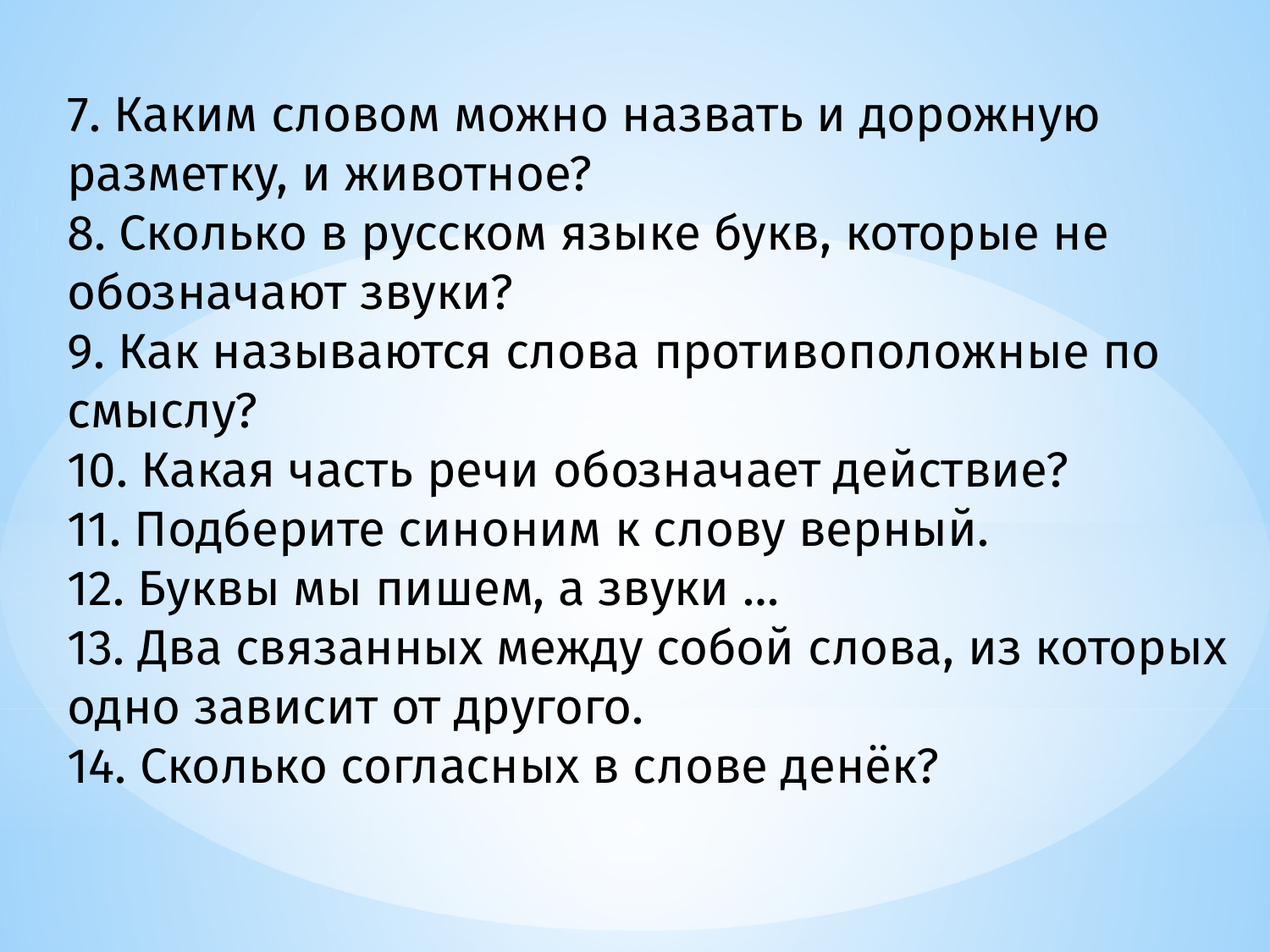

7. Каким словом можно назвать и дорожную разметку, и животное?
8. Сколько в русском языке букв, которые не обозначают звуки?
9. Как называются слова противоположные по смыслу?
10. Какая часть речи обозначает действие?
11. Подберите синоним к слову верный.
12. Буквы мы пишем, а звуки …
13. Два связанных между собой слова, из которых одно зависит от другого.
14. Сколько согласных в слове денёк?